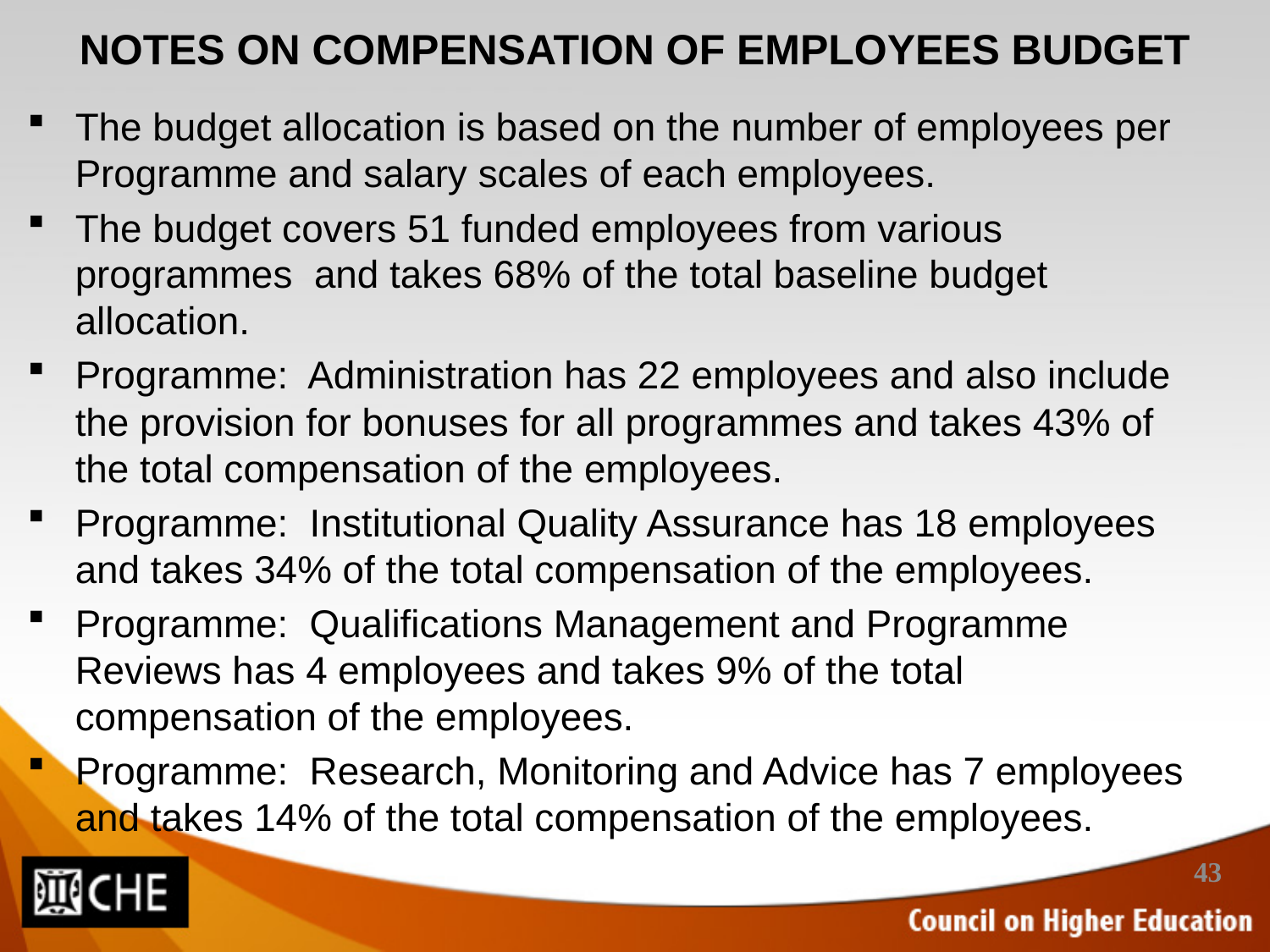

# NOTES ON COMPENSATION OF EMPLOYEES BUDGET
The budget allocation is based on the number of employees per Programme and salary scales of each employees.
The budget covers 51 funded employees from various programmes  and takes 68% of the total baseline budget allocation.
Programme:  Administration has 22 employees and also include the provision for bonuses for all programmes and takes 43% of the total compensation of the employees.
Programme:  Institutional Quality Assurance has 18 employees and takes 34% of the total compensation of the employees.
Programme:  Qualifications Management and Programme Reviews has 4 employees and takes 9% of the total compensation of the employees.
Programme:  Research, Monitoring and Advice has 7 employees and takes 14% of the total compensation of the employees.

43